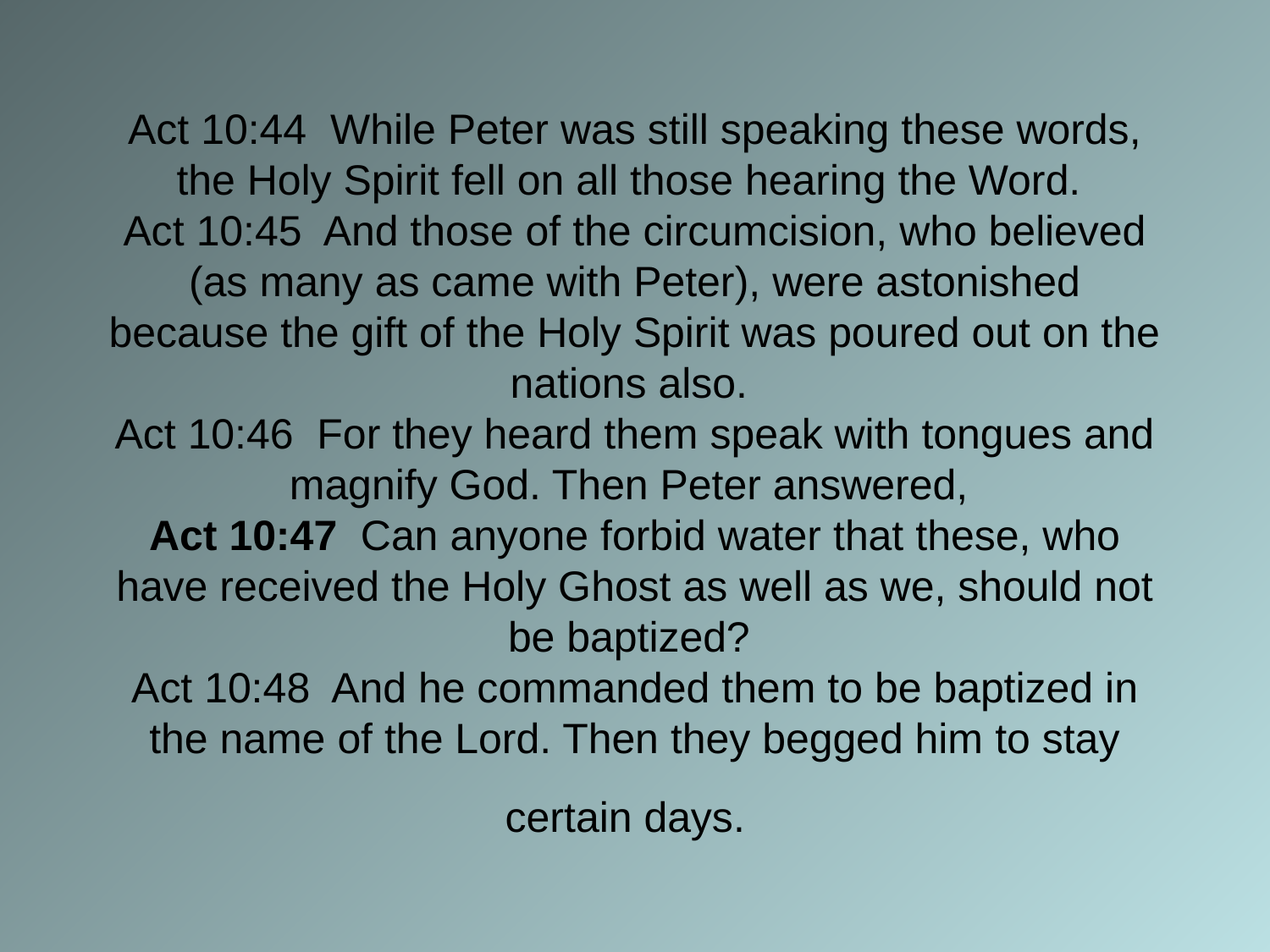

# Act 10:44  While Peter was still speaking these words, the Holy Spirit fell on all those hearing the Word. Act 10:45  And those of the circumcision, who believed (as many as came with Peter), were astonished because the gift of the Holy Spirit was poured out on the nations also. Act 10:46  For they heard them speak with tongues and magnify God. Then Peter answered, Act 10:47  Can anyone forbid water that these, who have received the Holy Ghost as well as we, should not be baptized? Act 10:48  And he commanded them to be baptized in the name of the Lord. Then they begged him to stay certain days.